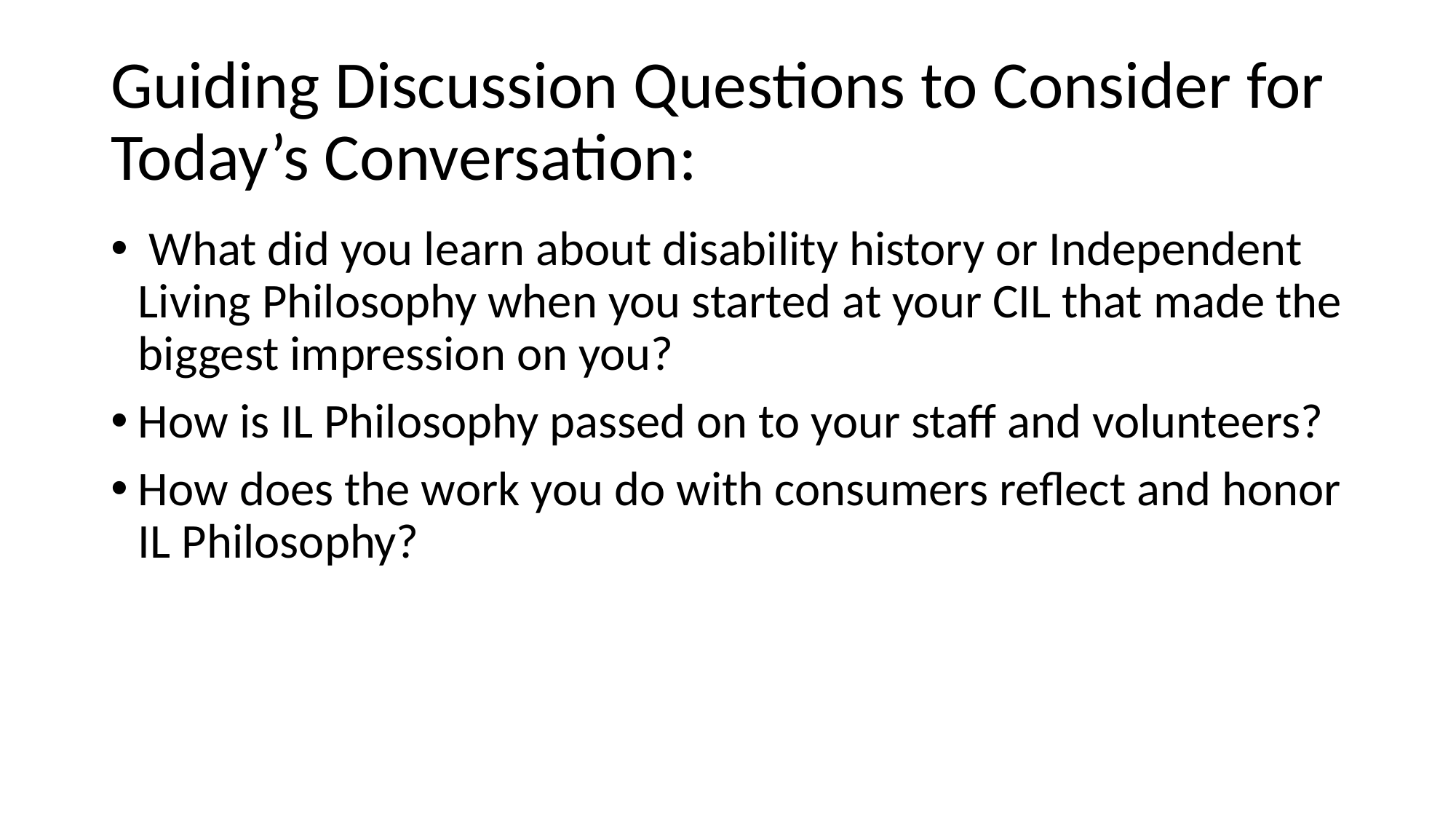

# Guiding Discussion Questions to Consider for Today’s Conversation:
 What did you learn about disability history or Independent Living Philosophy when you started at your CIL that made the biggest impression on you?
How is IL Philosophy passed on to your staff and volunteers?
How does the work you do with consumers reflect and honor IL Philosophy?